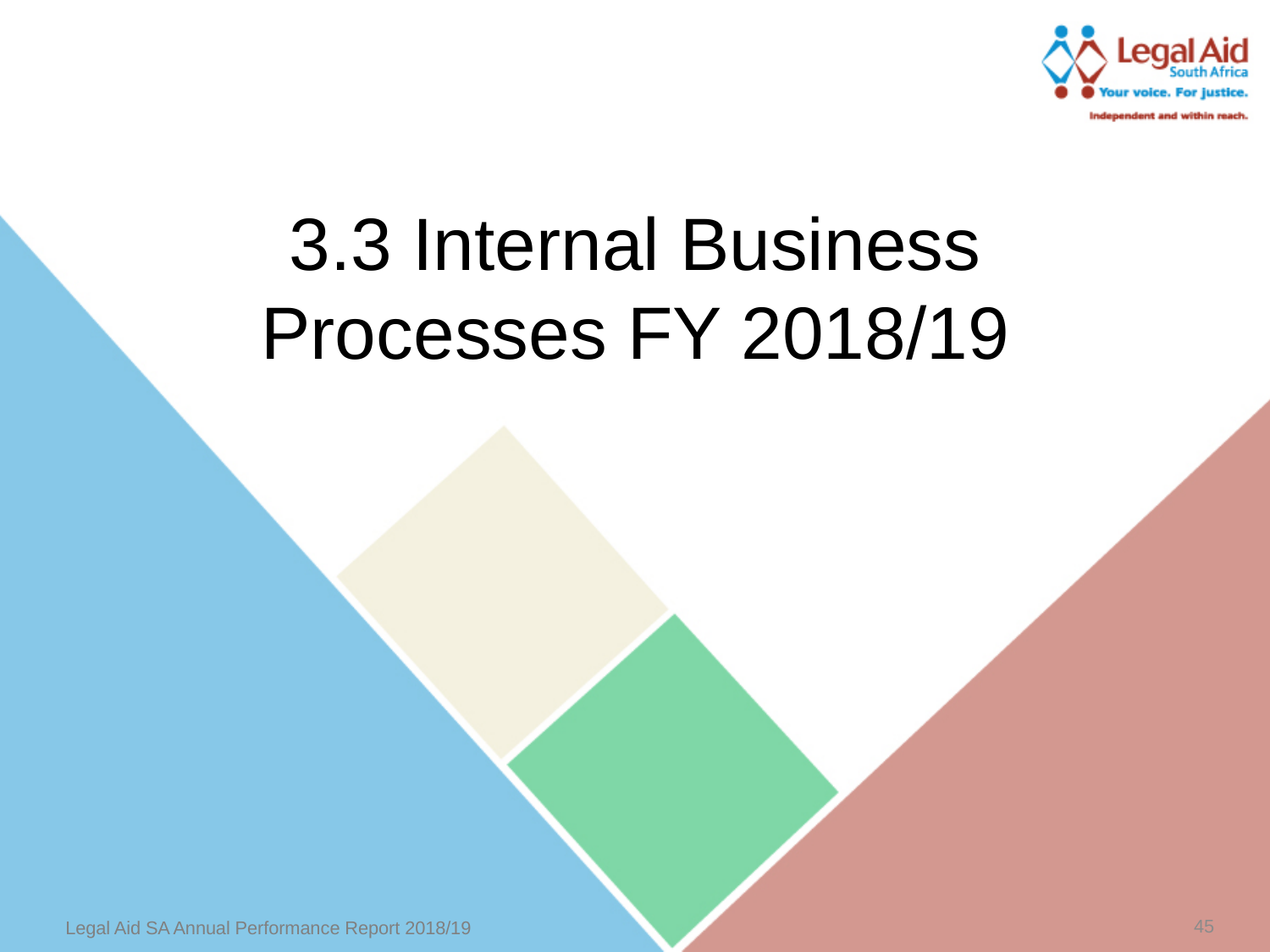

3.3 Internal Business Processes FY 2018/19

45
Legal Aid SA Annual Performance Report 2018/19